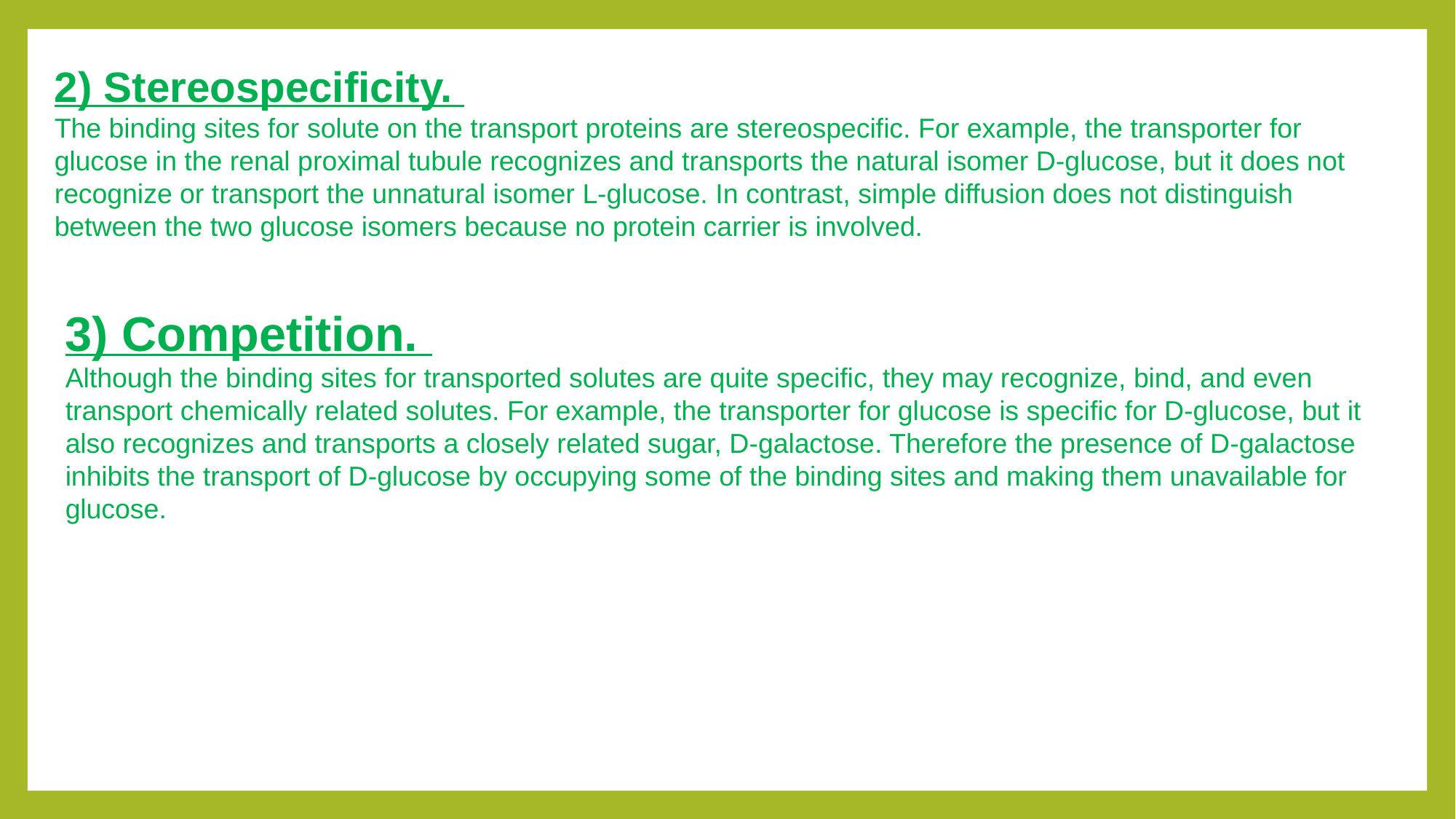

2) Stereospecificity.
The binding sites for solute on the transport proteins are stereospecific. For example, the transporter for glucose in the renal proximal tubule recognizes and transports the natural isomer D-glucose, but it does not recognize or transport the unnatural isomer L-glucose. In contrast, simple diffusion does not distinguish between the two glucose isomers because no protein carrier is involved.
3) Competition.
Although the binding sites for transported solutes are quite specific, they may recognize, bind, and even transport chemically related solutes. For example, the transporter for glucose is specific for D-glucose, but it also recognizes and transports a closely related sugar, D-galactose. Therefore the presence of D-galactose inhibits the transport of D-glucose by occupying some of the binding sites and making them unavailable for glucose.